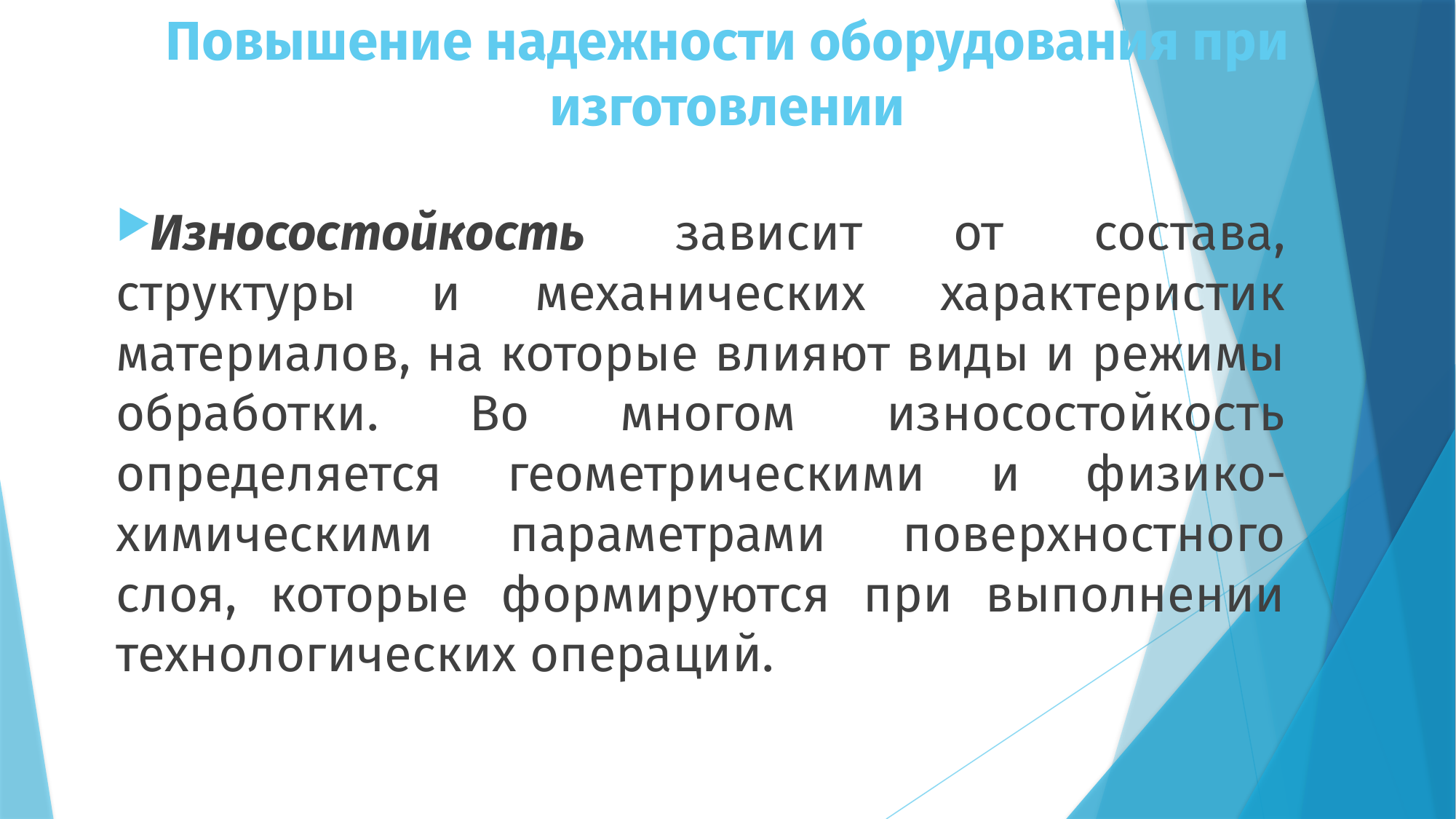

# Повышение надежности оборудования при изготовлении
Износостойкость зависит от состава, структуры и механических характеристик материалов, на которые влияют виды и режимы обработки. Во многом износостойкость определяется геометрическими и физико-химическими параметрами поверхностного слоя, которые формируются при выполнении технологических операций.